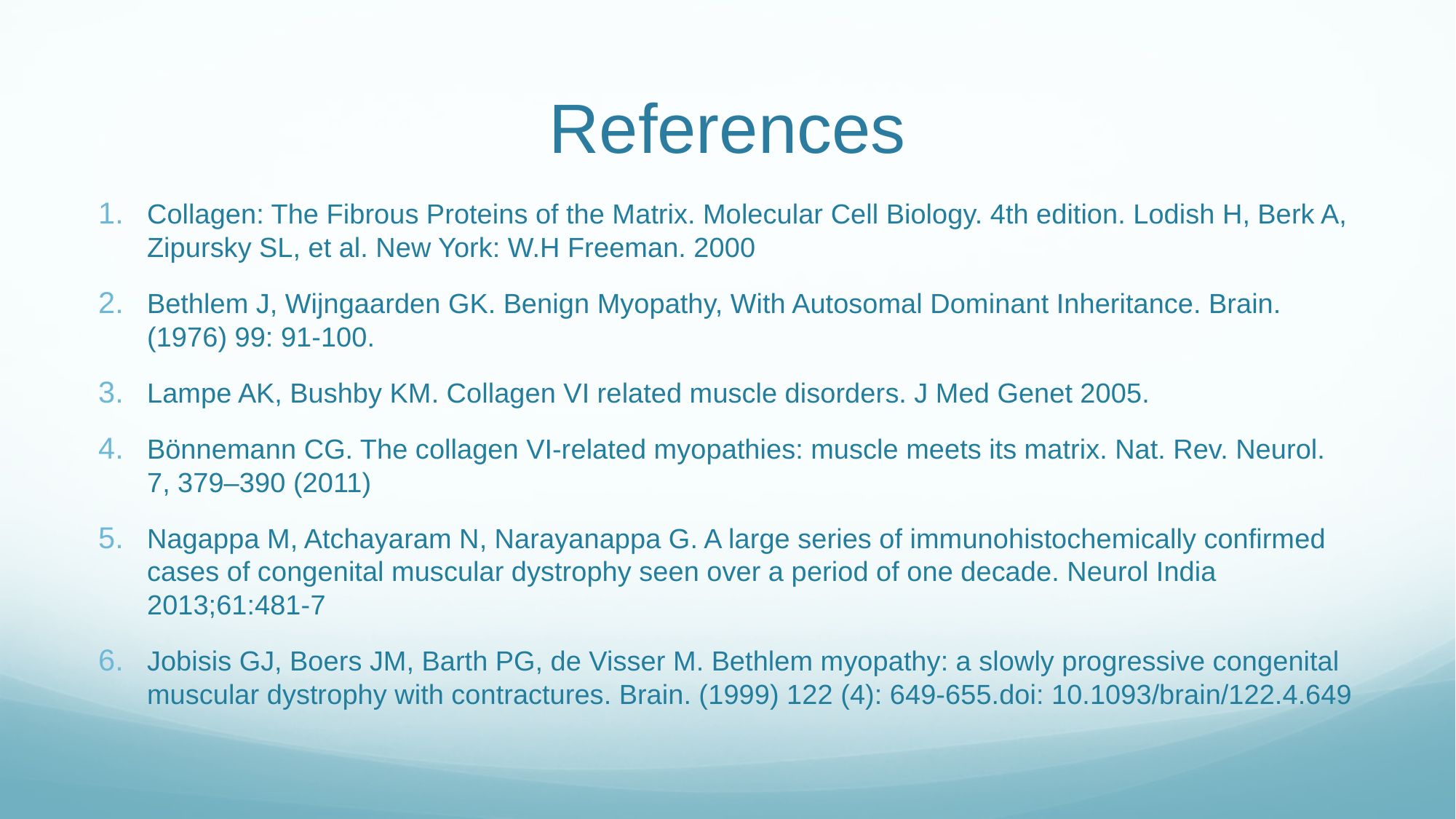

# References
Collagen: The Fibrous Proteins of the Matrix. Molecular Cell Biology. 4th edition. Lodish H, Berk A, Zipursky SL, et al. New York: W.H Freeman. 2000
Bethlem J, Wijngaarden GK. Benign Myopathy, With Autosomal Dominant Inheritance. Brain. (1976) 99: 91-100.
Lampe AK, Bushby KM. Collagen VI related muscle disorders. J Med Genet 2005.
Bönnemann CG. The collagen VI-related myopathies: muscle meets its matrix. Nat. Rev. Neurol. 7, 379–390 (2011)
Nagappa M, Atchayaram N, Narayanappa G. A large series of immunohistochemically confirmed cases of congenital muscular dystrophy seen over a period of one decade. Neurol India 2013;61:481-7
Jobisis GJ, Boers JM, Barth PG, de Visser M. Bethlem myopathy: a slowly progressive congenital muscular dystrophy with contractures. Brain. (1999) 122 (4): 649-655.doi: 10.1093/brain/122.4.649